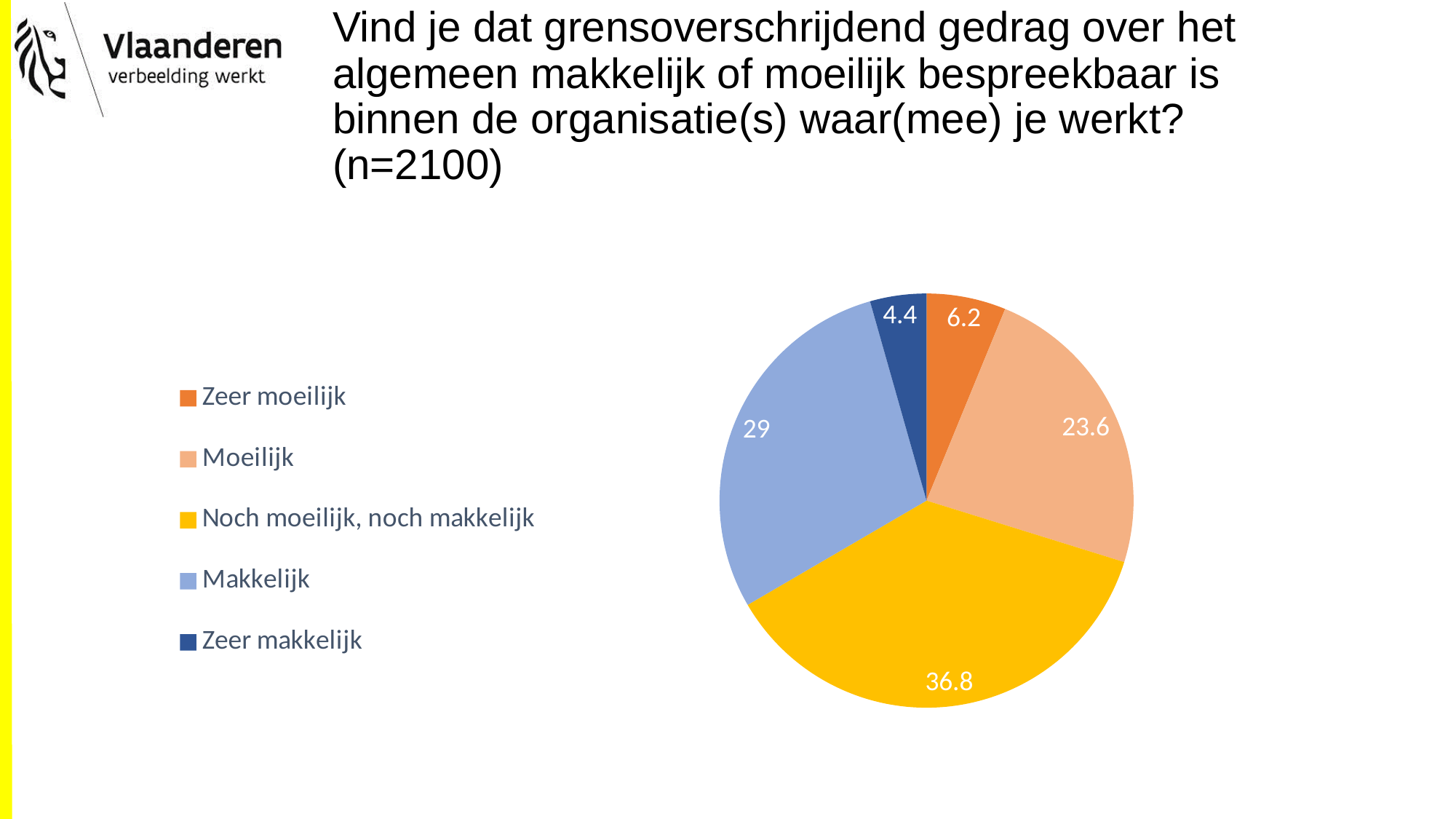

# Vind je dat grensoverschrijdend gedrag over het algemeen makkelijk of moeilijk bespreekbaar is binnen de organisatie(s) waar(mee) je werkt? (n=2100)

### Chart

| Category | % |
|---|---|
| Zeer moeilijk  | 6.2 |
| Moeilijk  | 23.6 |
| Noch moeilijk, noch makkelijk  | 36.8 |
| Makkelijk  | 29.0 |
| Zeer makkelijk  | 4.4 |